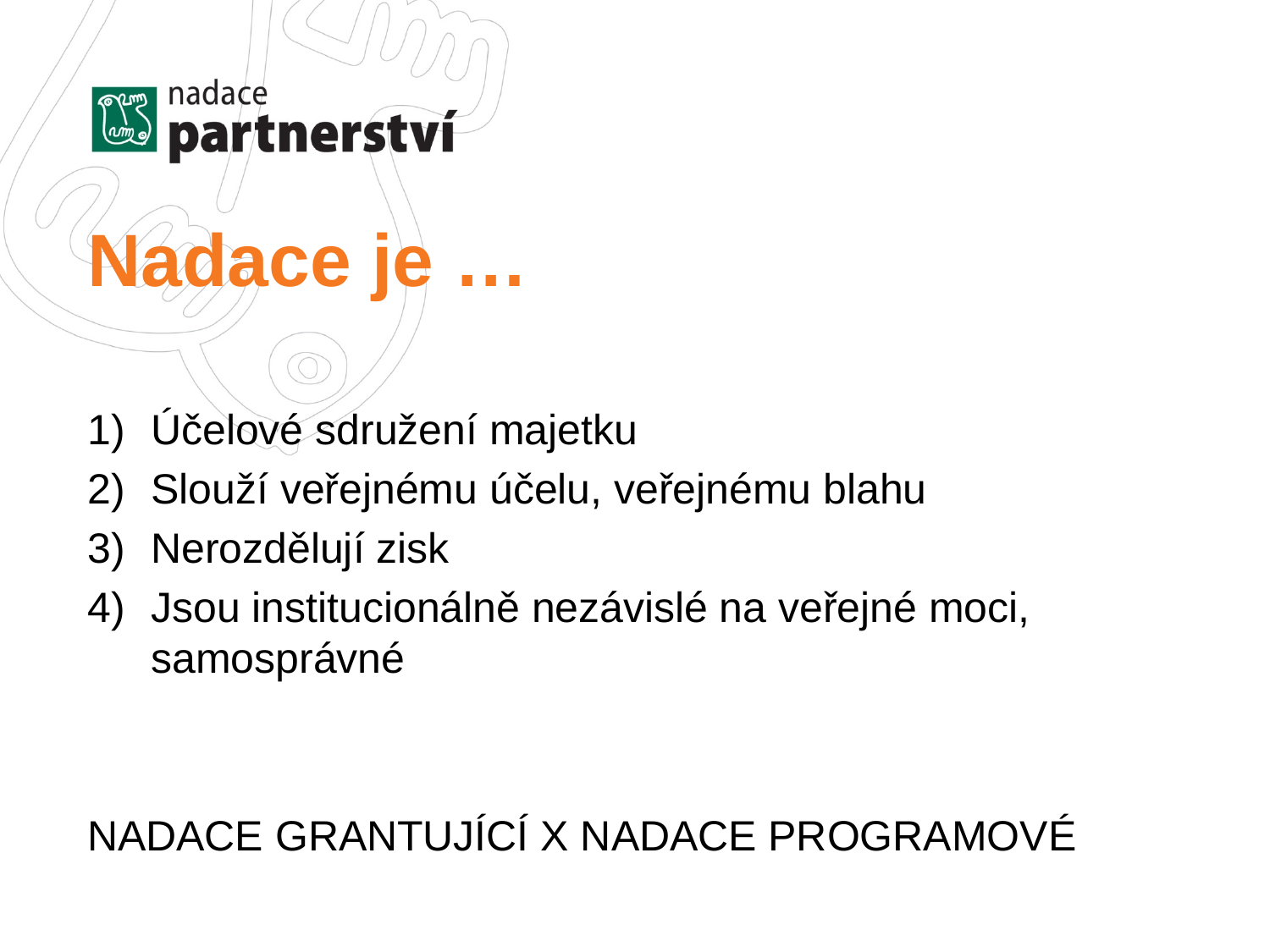

# Nadace je …
Účelové sdružení majetku
Slouží veřejnému účelu, veřejnému blahu
Nerozdělují zisk
Jsou institucionálně nezávislé na veřejné moci, samosprávné

NADACE GRANTUJÍCÍ X NADACE PROGRAMOVÉ